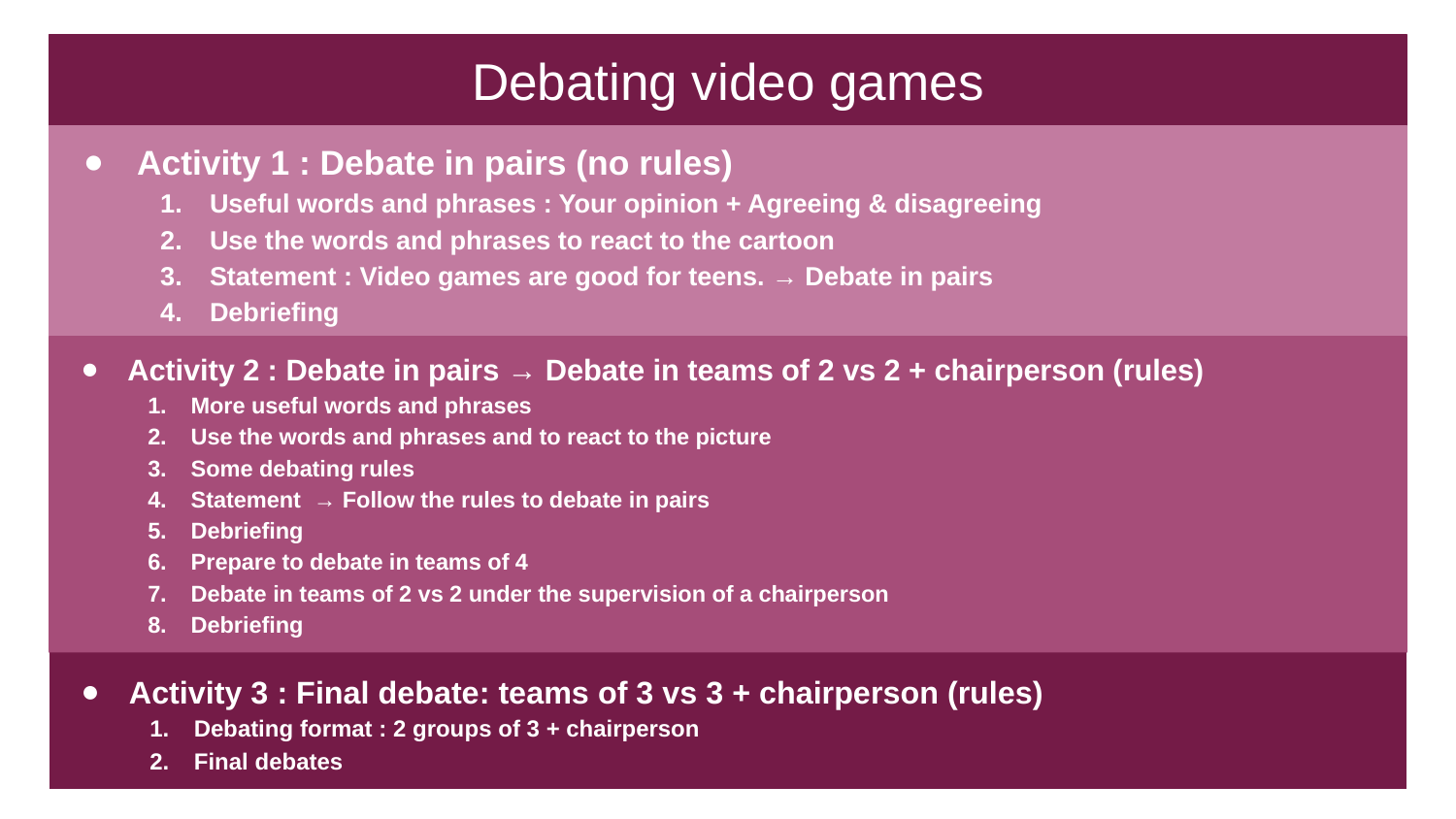

# Debating video games
Activity 1 : Debate in pairs (no rules)
Useful words and phrases : Your opinion + Agreeing & disagreeing
Use the words and phrases to react to the cartoon
Statement : Video games are good for teens. → Debate in pairs
Debriefing
Activity 2 : Debate in pairs → Debate in teams of 2 vs 2 + chairperson (rules)
More useful words and phrases
Use the words and phrases and to react to the picture
Some debating rules
Statement  → Follow the rules to debate in pairs
Debriefing
Prepare to debate in teams of 4
Debate in teams of 2 vs 2 under the supervision of a chairperson
Debriefing
Activity 3 : Final debate: teams of 3 vs 3 + chairperson (rules)
Debating format : 2 groups of 3 + chairperson
Final debates